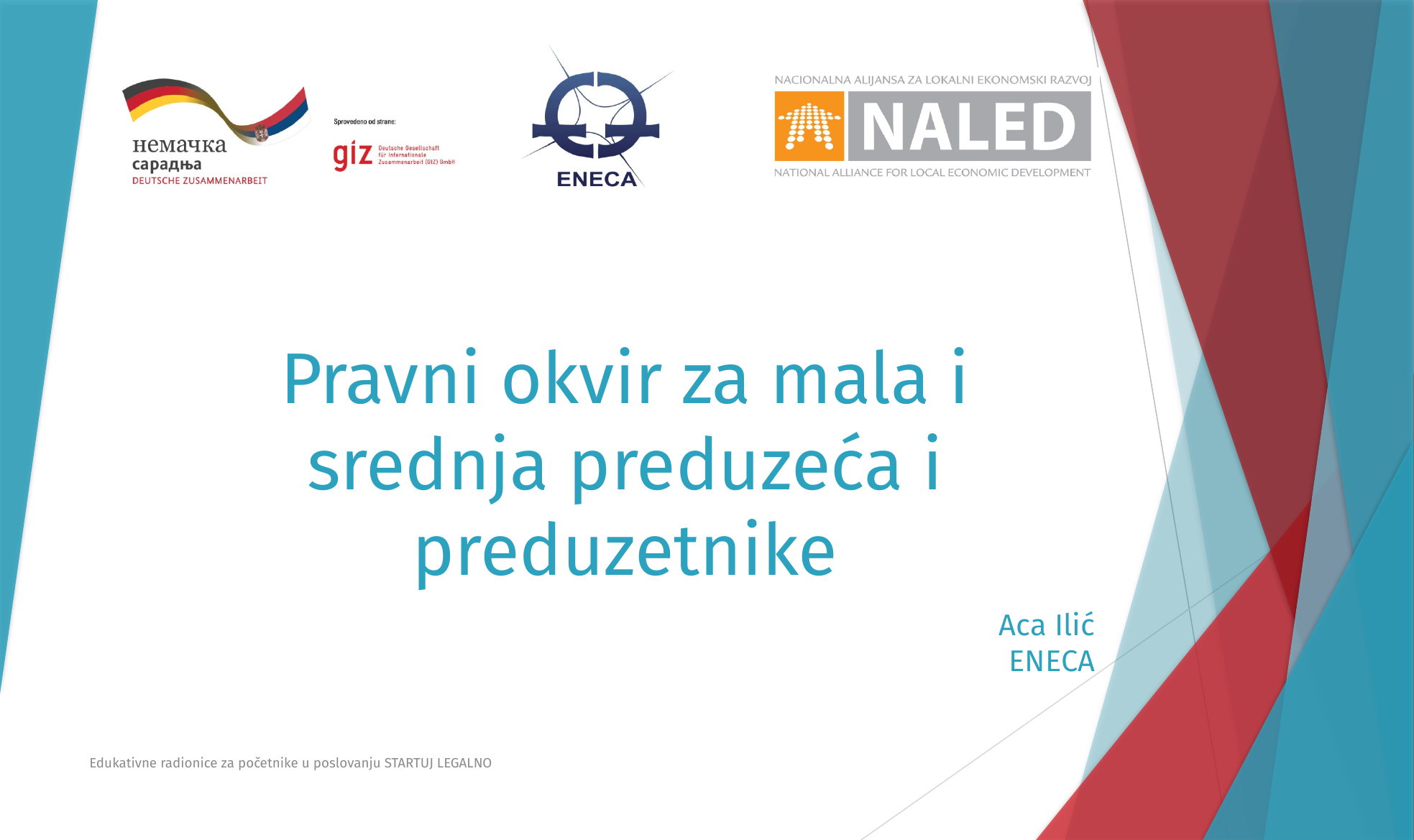

# Pravni okvir za mala i srednja preduzeća i preduzetnike
Aca Ilić
ENECA
Edukativne radionice za početnike u poslovanju STARTUJ LEGALNO